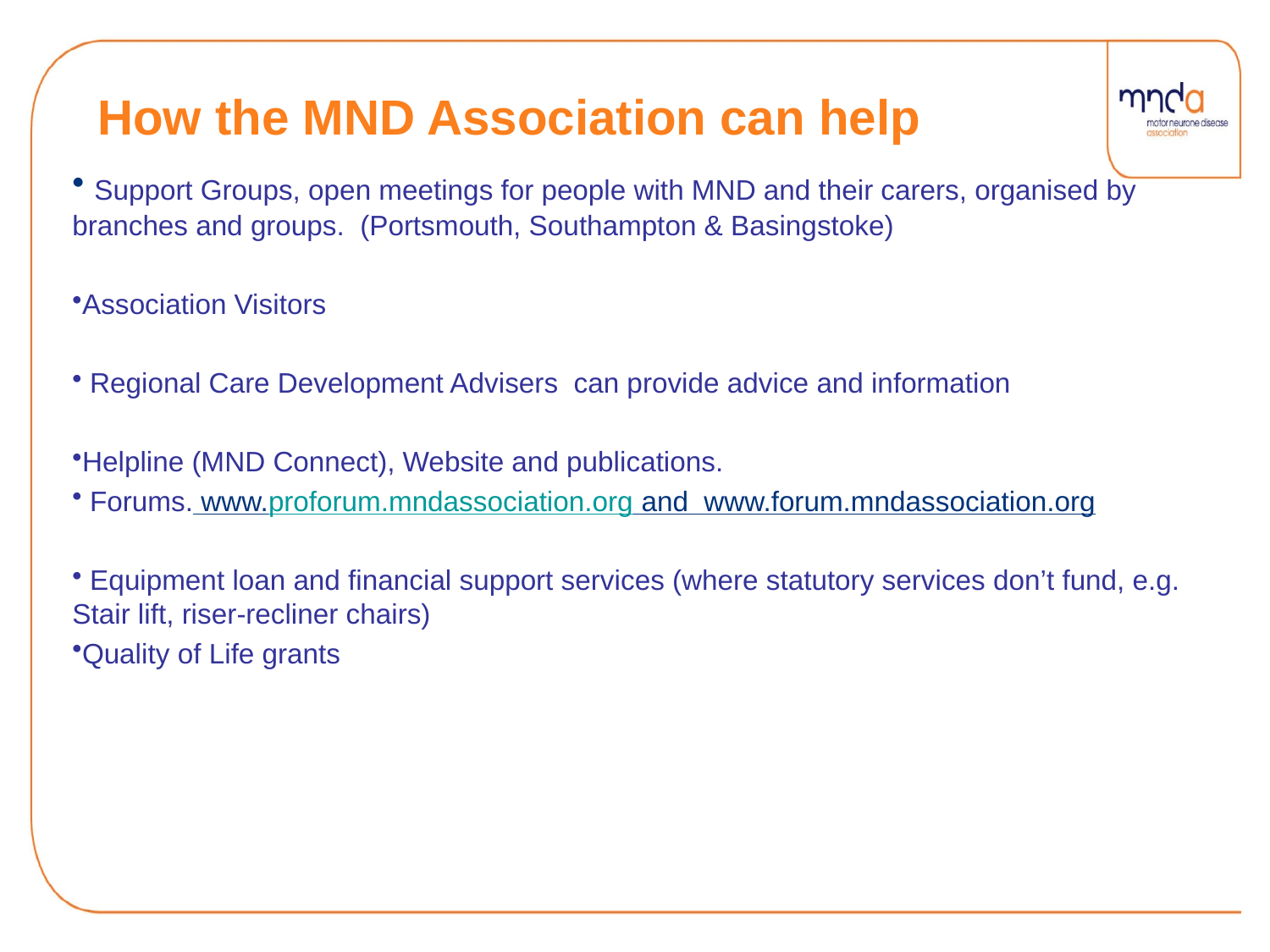

# How the MND Association can help
 Support Groups, open meetings for people with MND and their carers, organised by branches and groups.  (Portsmouth, Southampton & Basingstoke)

Association Visitors

 Regional Care Development Advisers  can provide advice and information

Helpline (MND Connect), Website and publications.
 Forums. www.proforum.mndassociation.org and  www.forum.mndassociation.org

 Equipment loan and financial support services (where statutory services don’t fund, e.g. Stair lift, riser-recliner chairs)
Quality of Life grants